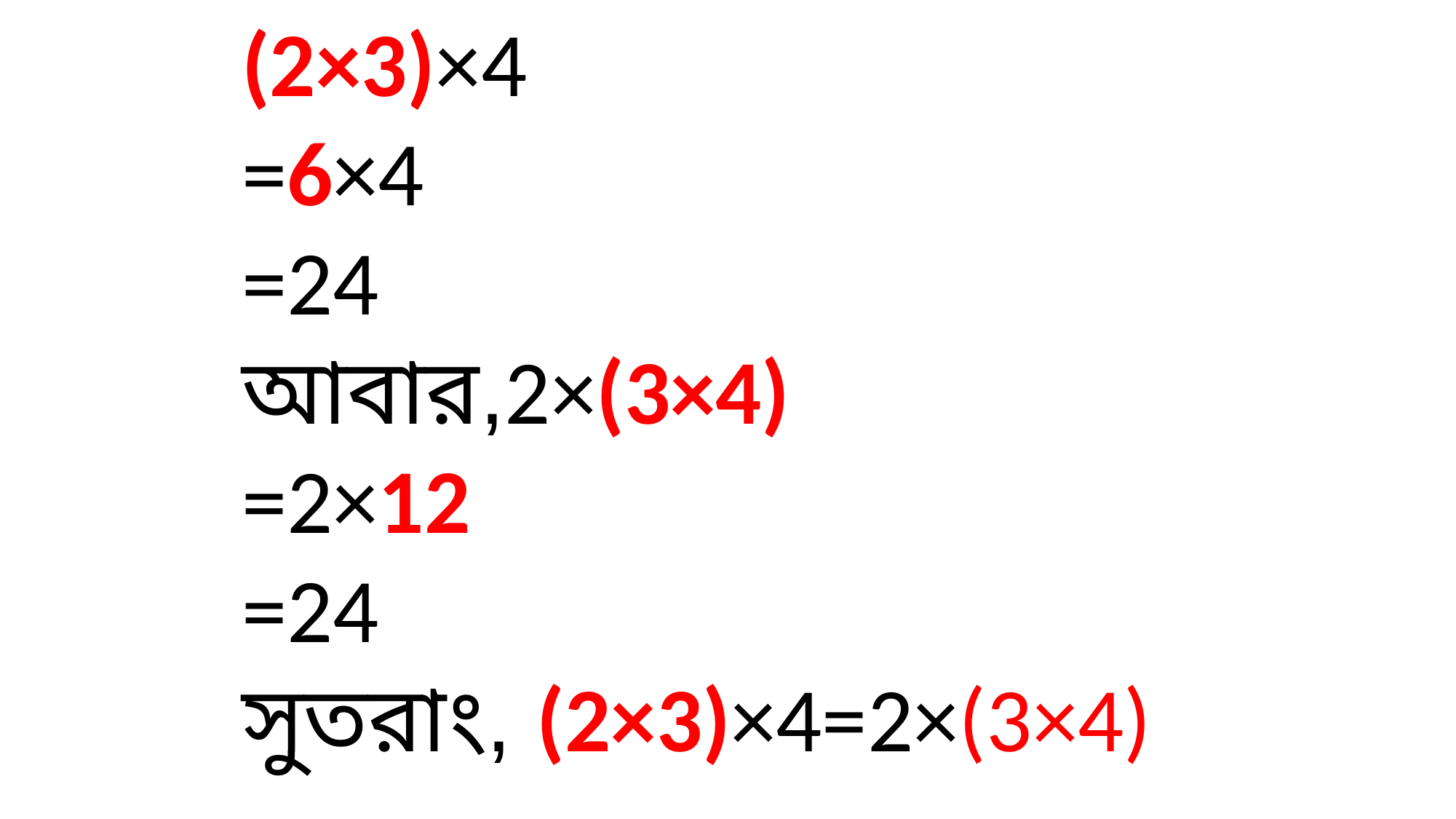

(2×3)×4
=6×4
=24
আবার,2×(3×4)
=2×12
=24
সুতরাং, (2×3)×4=2×(3×4)